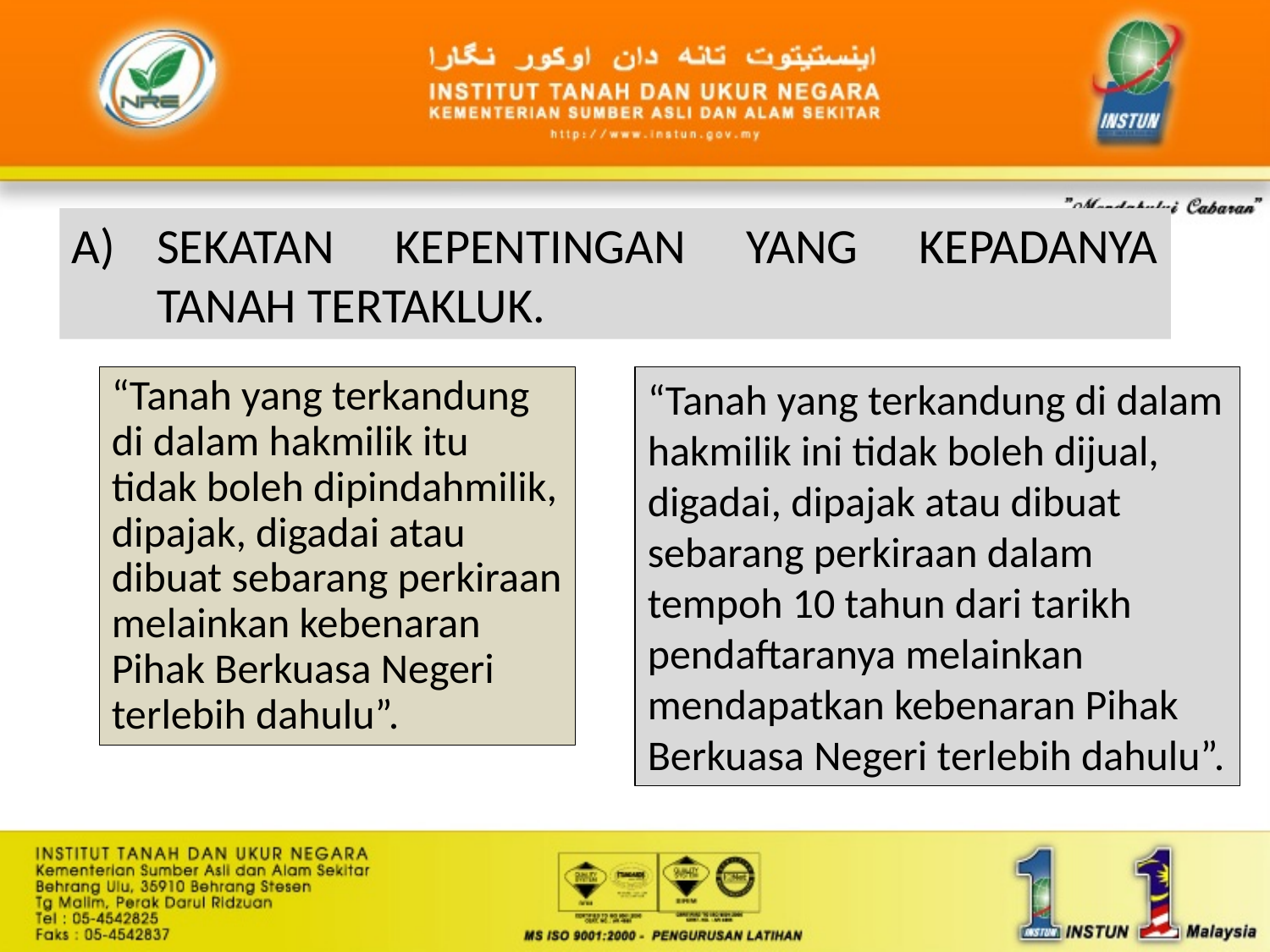

SEKATAN KEPENTINGAN YANG KEPADANYA TANAH TERTAKLUK.
“Tanah yang terkandung di dalam hakmilik itu tidak boleh dipindahmilik, dipajak, digadai atau dibuat sebarang perkiraan melainkan kebenaran Pihak Berkuasa Negeri terlebih dahulu”.
“Tanah yang terkandung di dalam hakmilik ini tidak boleh dijual, digadai, dipajak atau dibuat sebarang perkiraan dalam tempoh 10 tahun dari tarikh pendaftaranya melainkan mendapatkan kebenaran Pihak Berkuasa Negeri terlebih dahulu”.